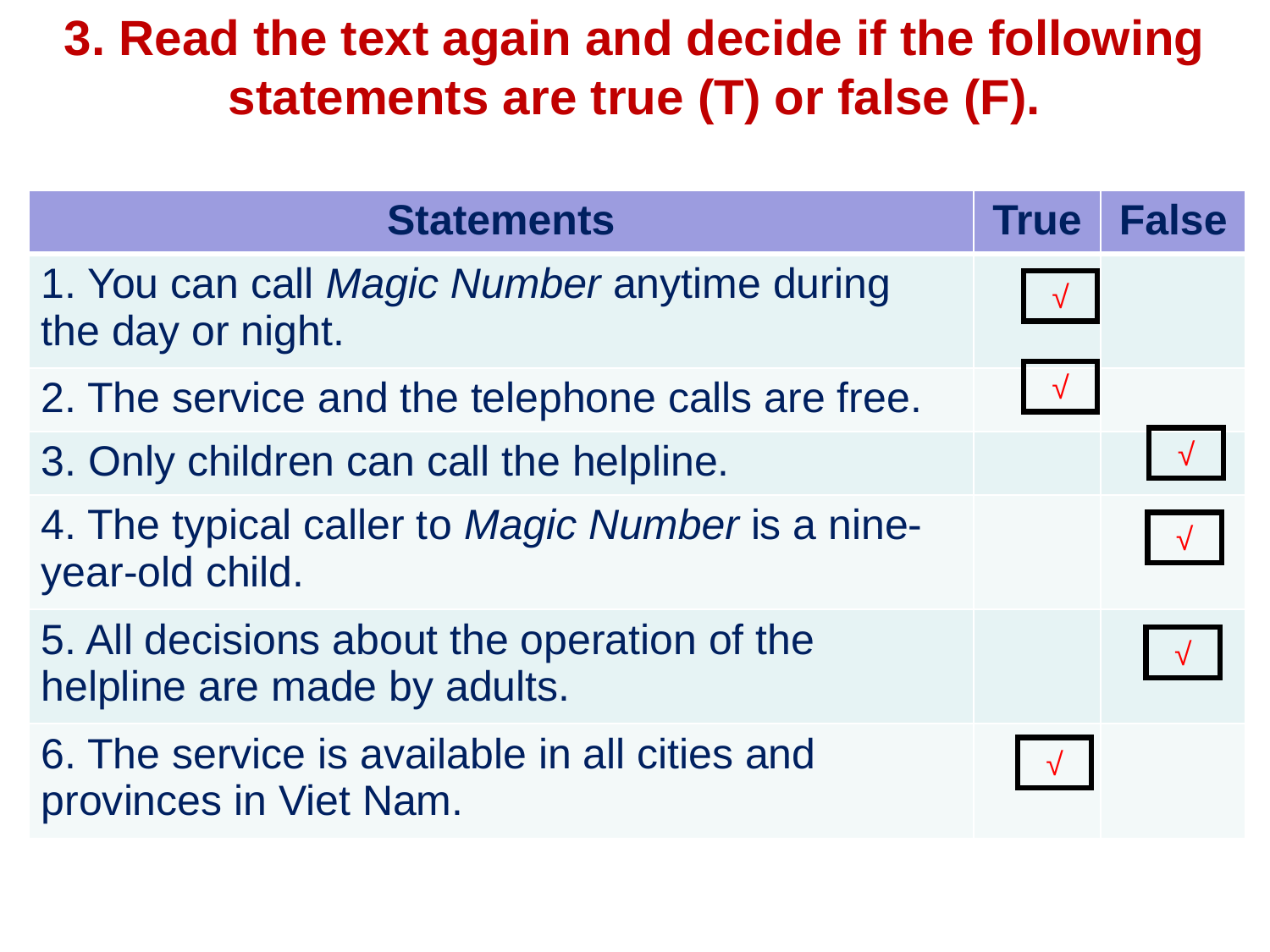

3. Read the text again and decide if the following
statements are true (T) or false (F).

| Statements | True | False |
| --- | --- | --- |
| 1. You can call Magic Number anytime during the day or night. |  |  |
| 2. The service and the telephone calls are free. |  |  |
| 3. Only children can call the helpline. |  |  |
| 4. The typical caller to Magic Number is a nine-year-old child. |  |  |
| 5. All decisions about the operation of the helpline are made by adults. |  |  |
| 6. The service is available in all cities and provinces in Viet Nam. |  |  |
√
√
√
√
√
√